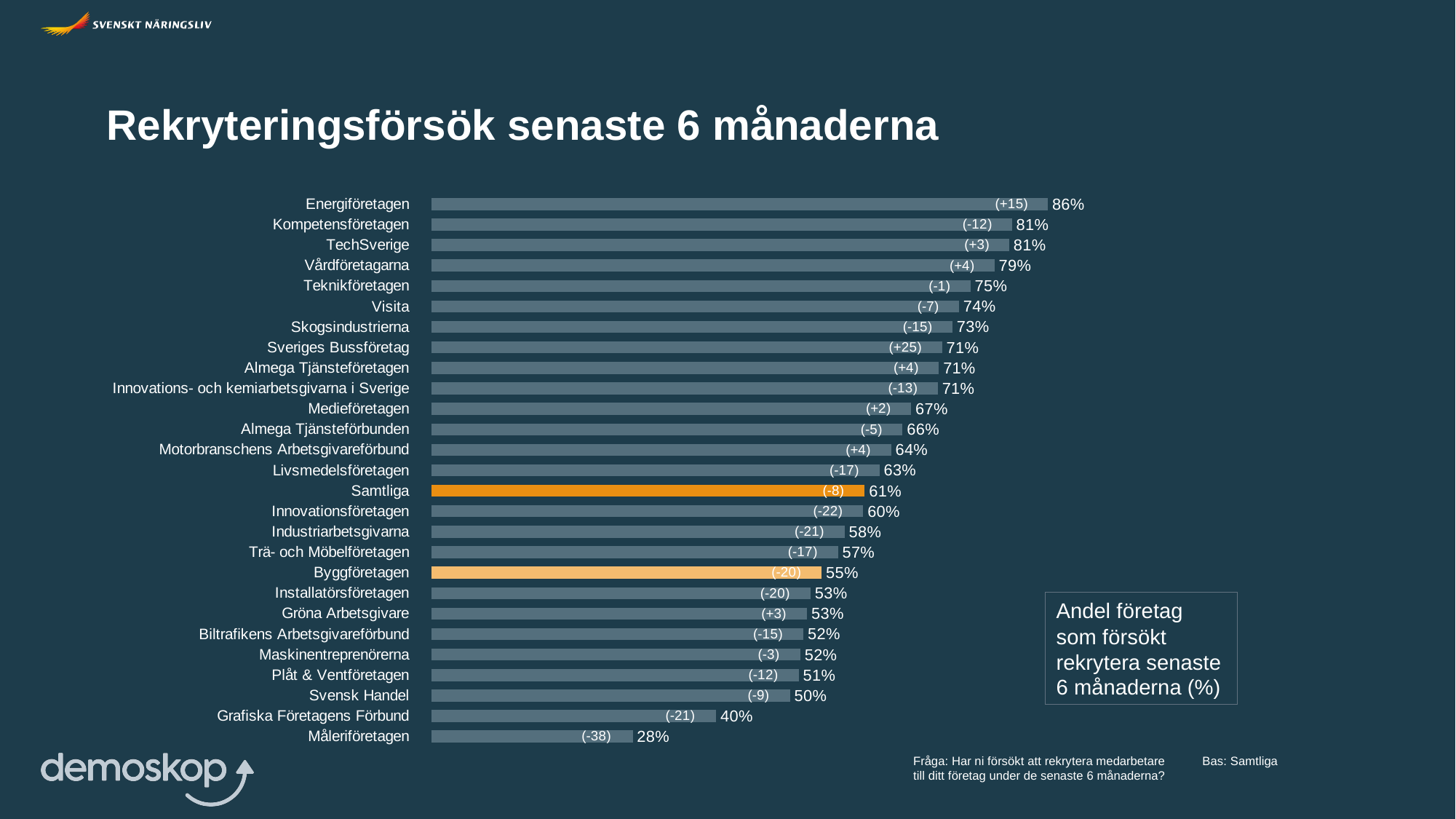

Rekryteringsförsök senaste 6 månaderna

### Chart

| Category | Andel företetag som försökt  rekrytera senaste 6 månaderna |
|---|---|
| Måleriföretagen | 28.1658 |
| Grafiska Företagens Förbund | 39.8576 |
| Svensk Handel | 50.201 |
| Plåt & Ventföretagen | 51.426 |
| Maskinentreprenörerna | 51.6288 |
| Biltrafikens Arbetsgivareförbund | 52.0825 |
| Gröna Arbetsgivare | 52.5959 |
| Installatörsföretagen | 53.0716 |
| Byggföretagen | 54.631 |
| Trä- och Möbelföretagen | 56.9174 |
| Industriarbetsgivarna | 57.8418 |
| Innovationsföretagen | 60.4322 |
| Samtliga | 60.6466 |
| Livsmedelsföretagen | 62.7091 |
| Motorbranschens Arbetsgivareförbund | 64.3418 |
| Almega Tjänsteförbunden | 65.9477 |
| Medieföretagen | 67.1504 |
| Innovations- och kemiarbetsgivarna i Sverige | 70.8823 |
| Almega Tjänsteföretagen | 71.0257 |
| Sveriges Bussföretag | 71.4728 |
| Skogsindustrierna | 72.9371 |
| Visita | 73.8535 |
| Teknikföretagen | 75.4516 |
| Vårdföretagarna | 78.8062 |
| TechSverige | 80.8842 |
| Kompetensföretagen | 81.2592 |
| Energiföretagen | 86.2816 |

### Chart

| Category | Andel företetag som försökt  rekrytera senaste 6 månaderna |
|---|---|
| Energiföretagen | 86.2816 |
| Kompetensföretagen | 81.2592 |
| TechSverige | 80.8842 |
| Vårdföretagarna | 78.8062 |
| Teknikföretagen | 75.4516 |
| Visita | 73.8535 |
| Skogsindustrierna | 72.9371 |
| Sveriges Bussföretag | 71.4728 |
| Almega Tjänsteföretagen | 71.0257 |
| Innovations- och kemiarbetsgivarna i Sverige | 70.8823 |
| Medieföretagen | 67.1504 |
| Almega Tjänsteförbunden | 65.9477 |
| Motorbranschens Arbetsgivareförbund | 64.3418 |
| Livsmedelsföretagen | 62.7091 |
| Samtliga | 60.6466 |
| Innovationsföretagen | 60.4322 |
| Industriarbetsgivarna | 57.8418 |
| Trä- och Möbelföretagen | 56.9174 |
| Byggföretagen | 54.631 |
| Installatörsföretagen | 53.0716 |
| Gröna Arbetsgivare | 52.5959 |
| Biltrafikens Arbetsgivareförbund | 52.0825 |
| Maskinentreprenörerna | 51.6288 |
| Plåt & Ventföretagen | 51.426 |
| Svensk Handel | 50.201 |
| Grafiska Företagens Förbund | 39.8576 |
| Måleriföretagen | 28.1658 |
Andel företag som försökt rekrytera senaste 6 månaderna (%)
Fråga: Har ni försökt att rekrytera medarbetare till ditt företag under de senaste 6 månaderna?
Bas: Samtliga